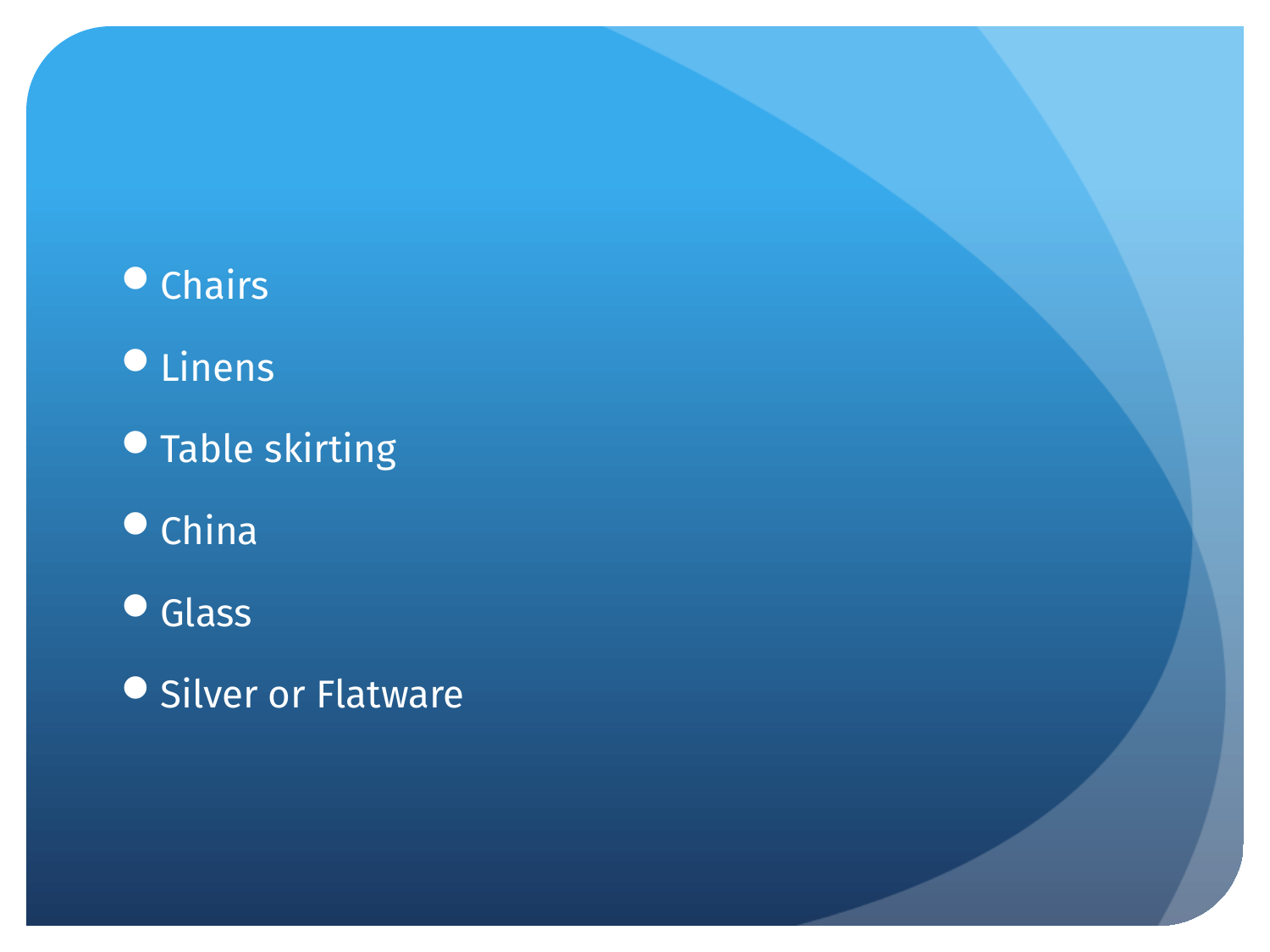

Chairs
Linens
Table skirting
China
Glass
Silver or Flatware